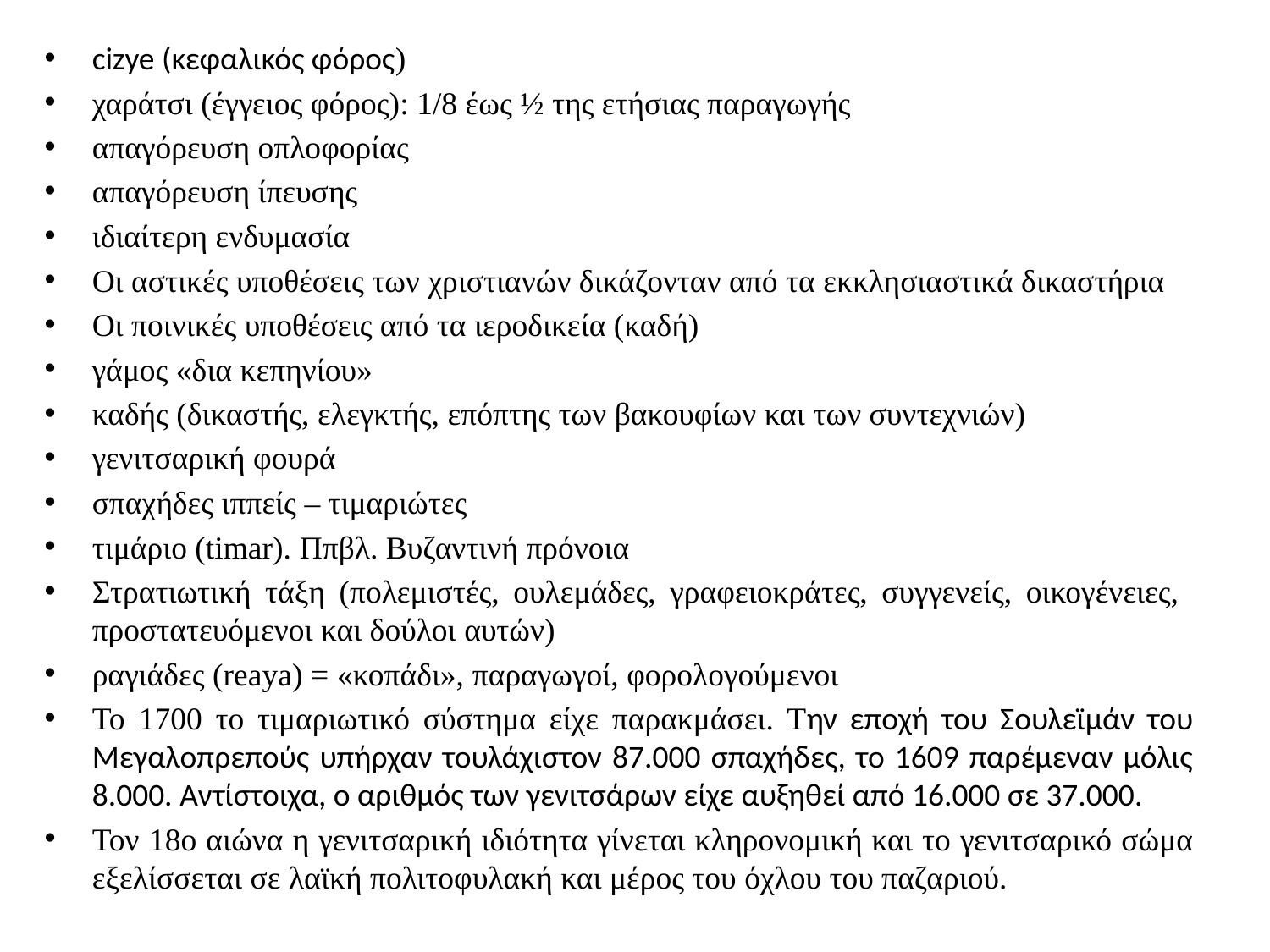

cizye (κεφαλικός φόρος)
χαράτσι (έγγειος φόρος): 1/8 έως ½ της ετήσιας παραγωγής
απαγόρευση οπλοφορίας
απαγόρευση ίπευσης
ιδιαίτερη ενδυμασία
Οι αστικές υποθέσεις των χριστιανών δικάζονταν από τα εκκλησιαστικά δικαστήρια
Οι ποινικές υποθέσεις από τα ιεροδικεία (καδή)
γάμος «δια κεπηνίου»
καδής (δικαστής, ελεγκτής, επόπτης των βακουφίων και των συντεχνιών)
γενιτσαρική φουρά
σπαχήδες ιππείς – τιμαριώτες
τιμάριο (timar). Ππβλ. Βυζαντινή πρόνοια
Στρατιωτική τάξη (πολεμιστές, ουλεμάδες, γραφειοκράτες, συγγενείς, οικογένειες,  προστατευόμενοι και δούλοι αυτών)
ραγιάδες (reaya) = «κοπάδι», παραγωγοί, φορολογούμενοι
Το 1700 το τιμαριωτικό σύστημα είχε παρακμάσει. Την εποχή του Σουλεϊμάν του Μεγαλοπρεπούς υπήρχαν τουλάχιστον 87.000 σπαχήδες, το 1609 παρέμεναν μόλις 8.000. Αντίστοιχα, ο αριθμός των γενιτσάρων είχε αυξηθεί από 16.000 σε 37.000.
Τον 18ο αιώνα η γενιτσαρική ιδιότητα γίνεται κληρονομική και το γενιτσαρικό σώμα εξελίσσεται σε λαϊκή πολιτοφυλακή και μέρος του όχλου του παζαριού.